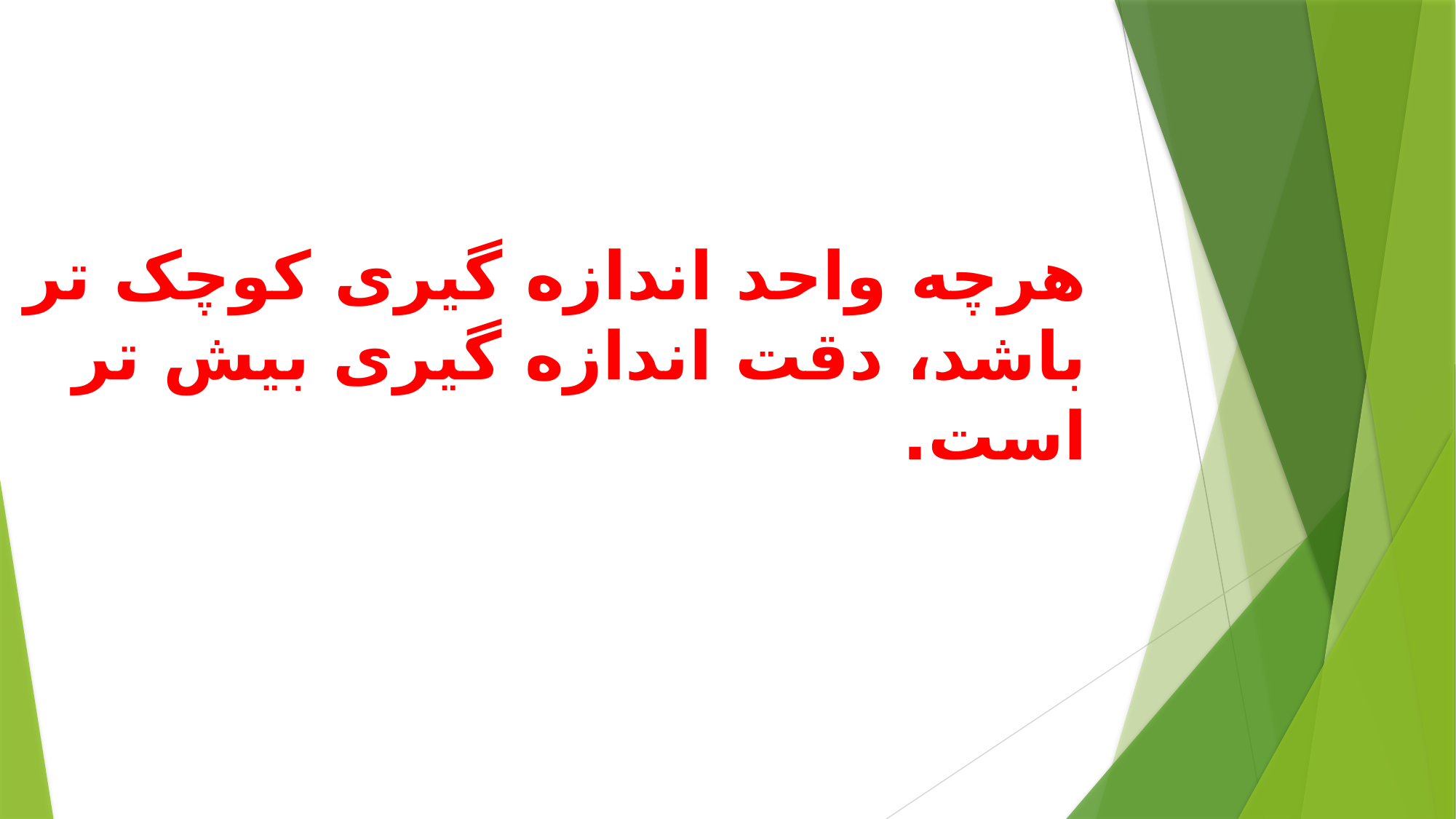

هرچه واحد اندازه گیری کوچک تر باشد، دقت اندازه گیری بیش تر است.